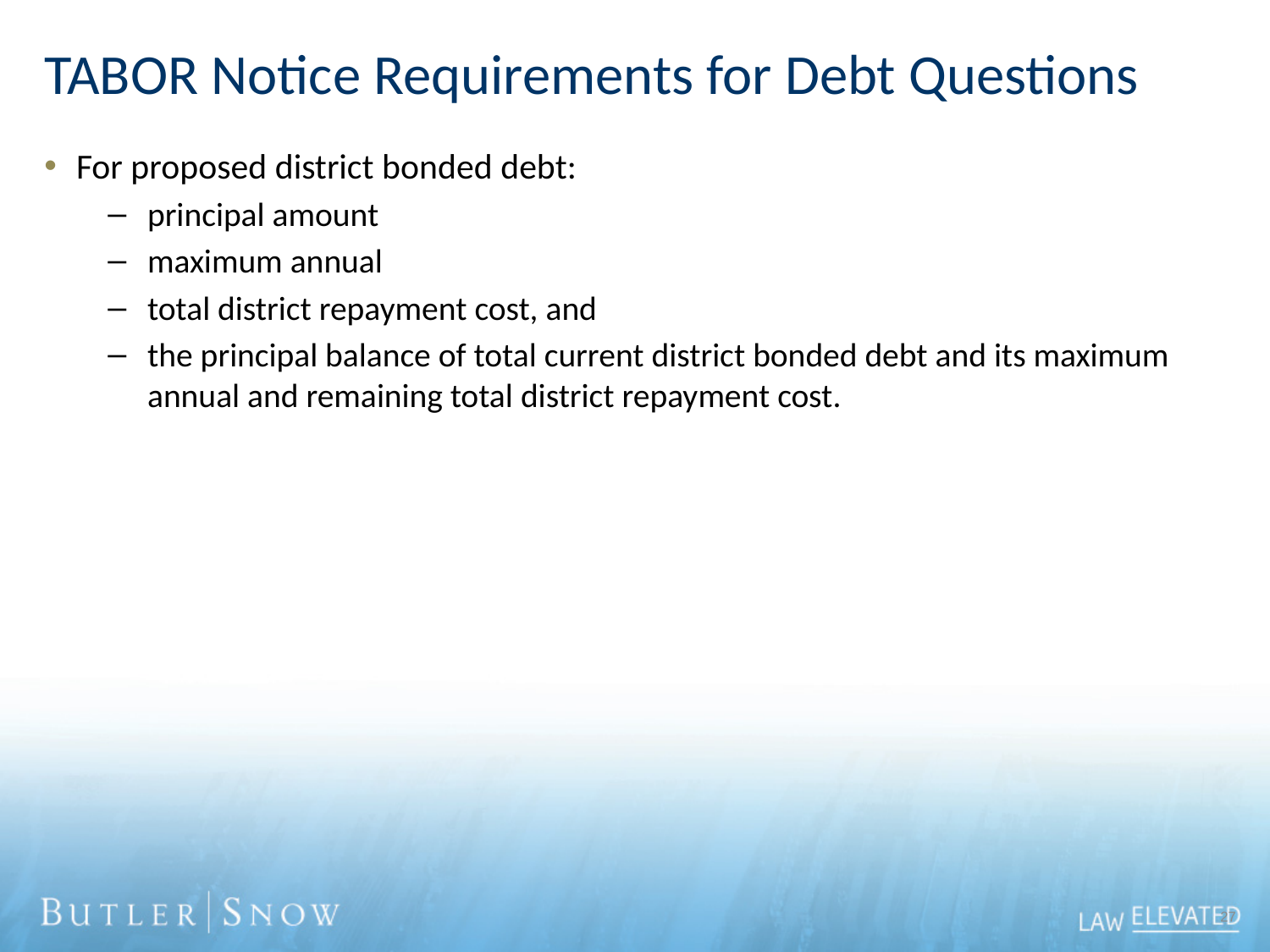

# TABOR Notice Requirements for Debt Questions
For proposed district bonded debt:
principal amount
maximum annual
total district repayment cost, and
the principal balance of total current district bonded debt and its maximum annual and remaining total district repayment cost.

27